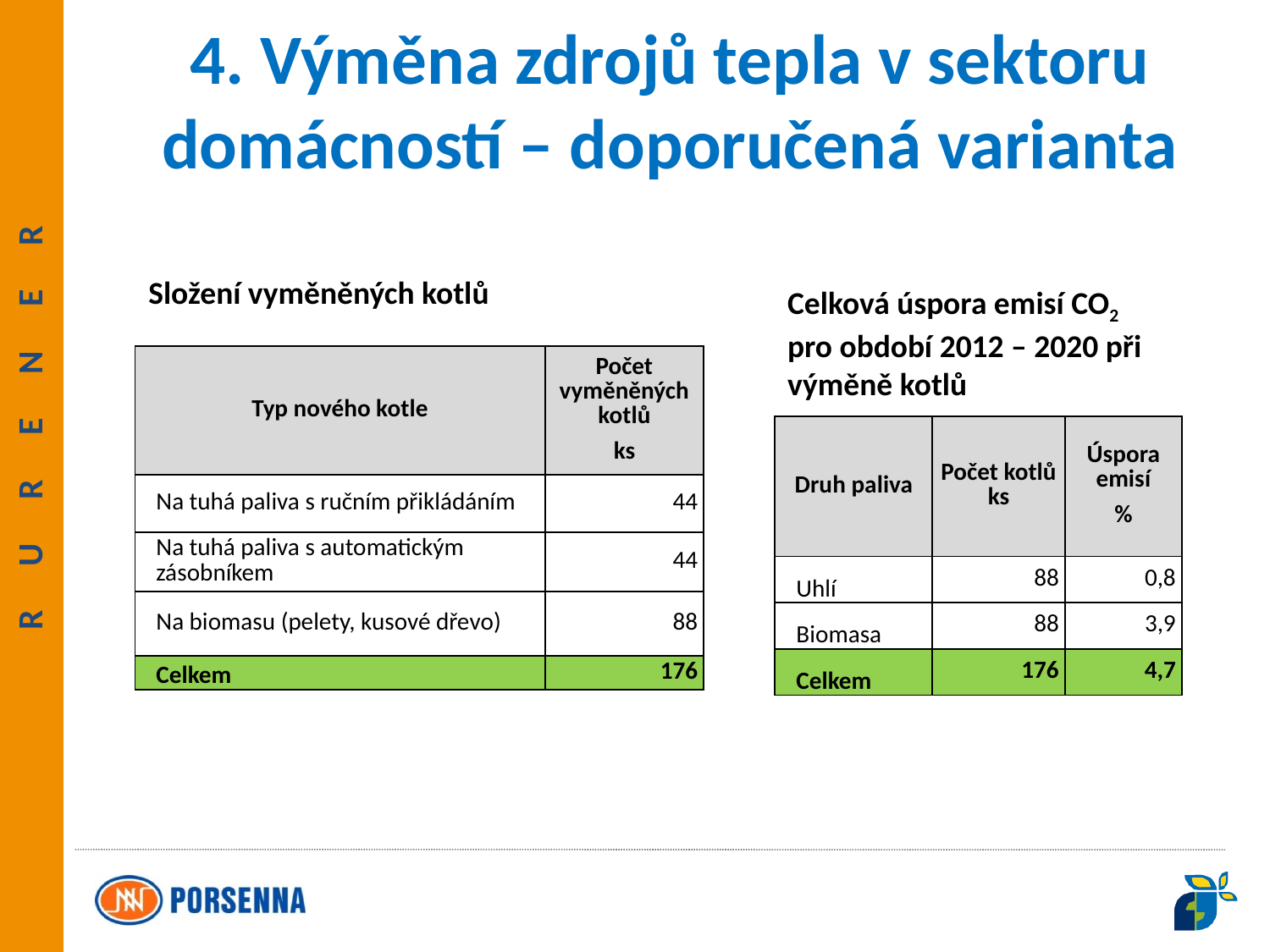

4. Výměna zdrojů tepla v sektoru domácností – doporučená varianta

Složení vyměněných kotlů
Celková úspora emisí CO2  pro období 2012 – 2020 při výměně kotlů

| Typ nového kotle | Počet vyměněných kotlů ks |
| --- | --- |
| Na tuhá paliva s ručním přikládáním | 44 |
| Na tuhá paliva s automatickým zásobníkem | 44 |
| Na biomasu (pelety, kusové dřevo) | 88 |
| Celkem | 176 |
| Druh paliva | Počet kotlů ks | Úspora emisí % |
| --- | --- | --- |
| Uhlí | 88 | 0,8 |
| Biomasa | 88 | 3,9 |
| Celkem | 176 | 4,7 |